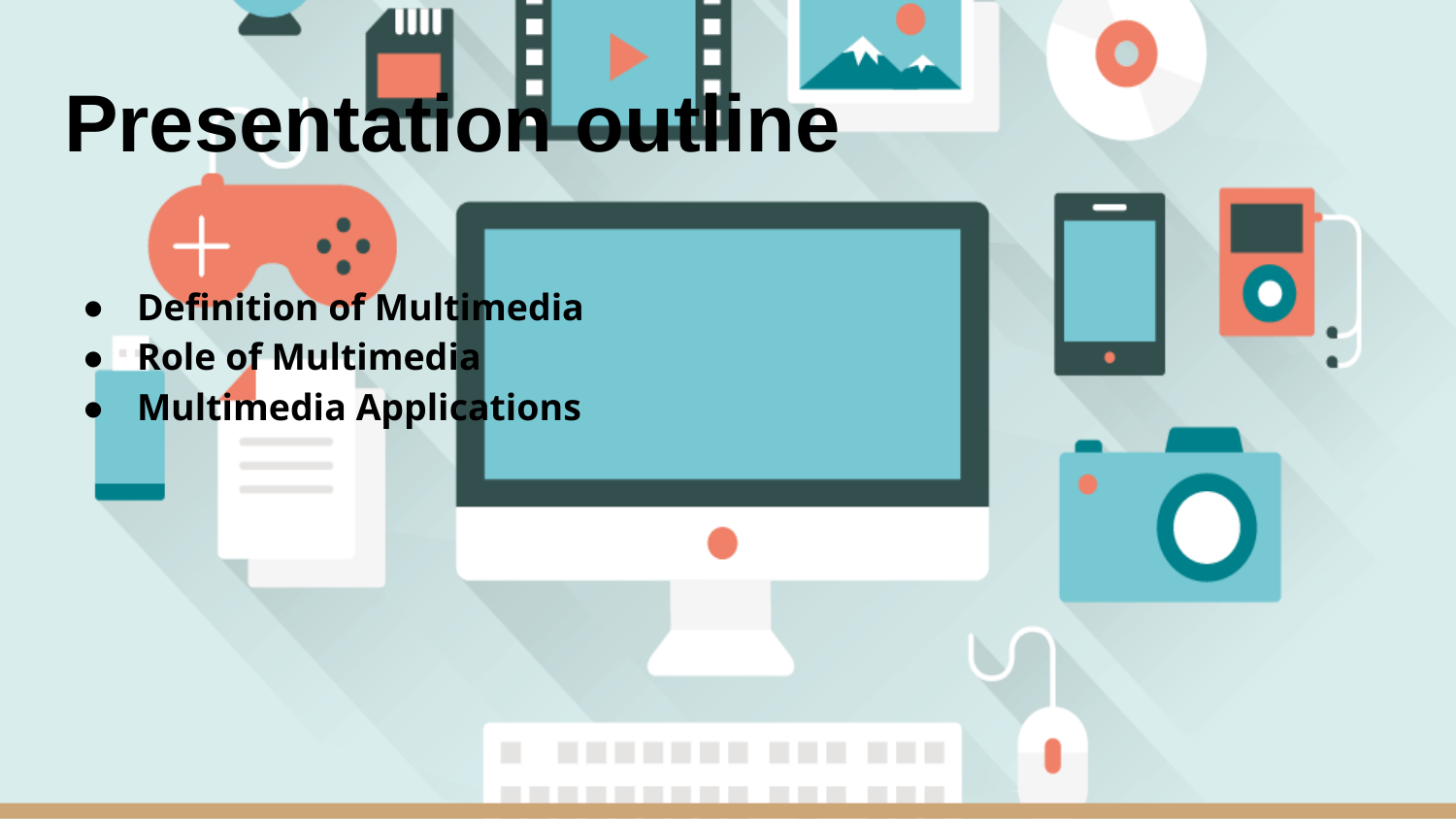

# Presentation outline

Definition of Multimedia
Role of Multimedia
Multimedia Applications